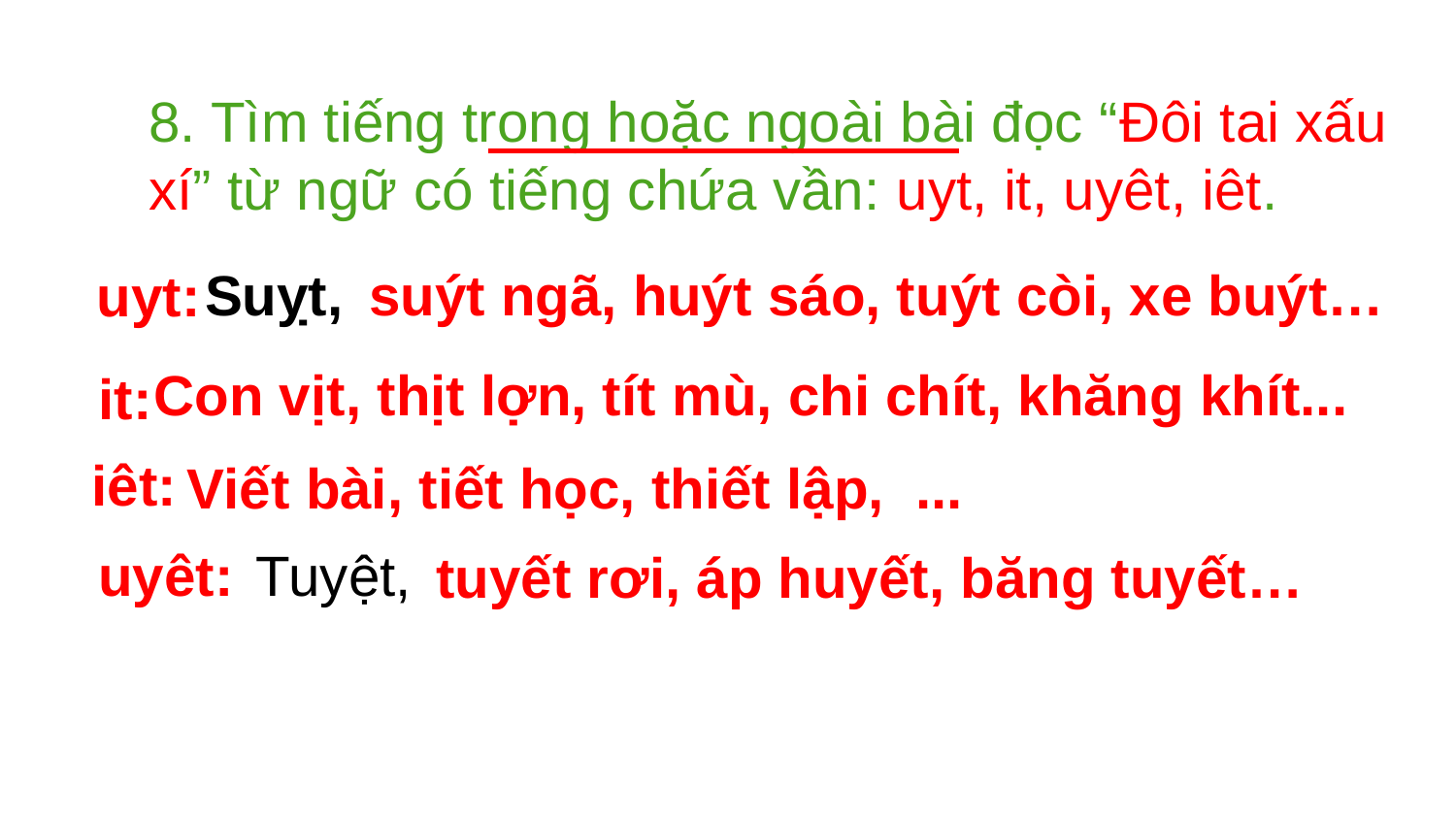

8. Tìm tiếng trong hoặc ngoài bài đọc “Đôi tai xấu xí” từ ngữ có tiếng chứa vần: uyt, it, uyêt, iêt.
Suỵt,
suýt ngã, huýt sáo, tuýt còi, xe buýt…
uyt:
Con vịt, thịt lợn, tít mù, chi chít, khăng khít...
it:
iêt:
Viết bài, tiết học, thiết lập,  ...
uyêt:
Tuyệt,
tuyết rơi, áp huyết, băng tuyết…